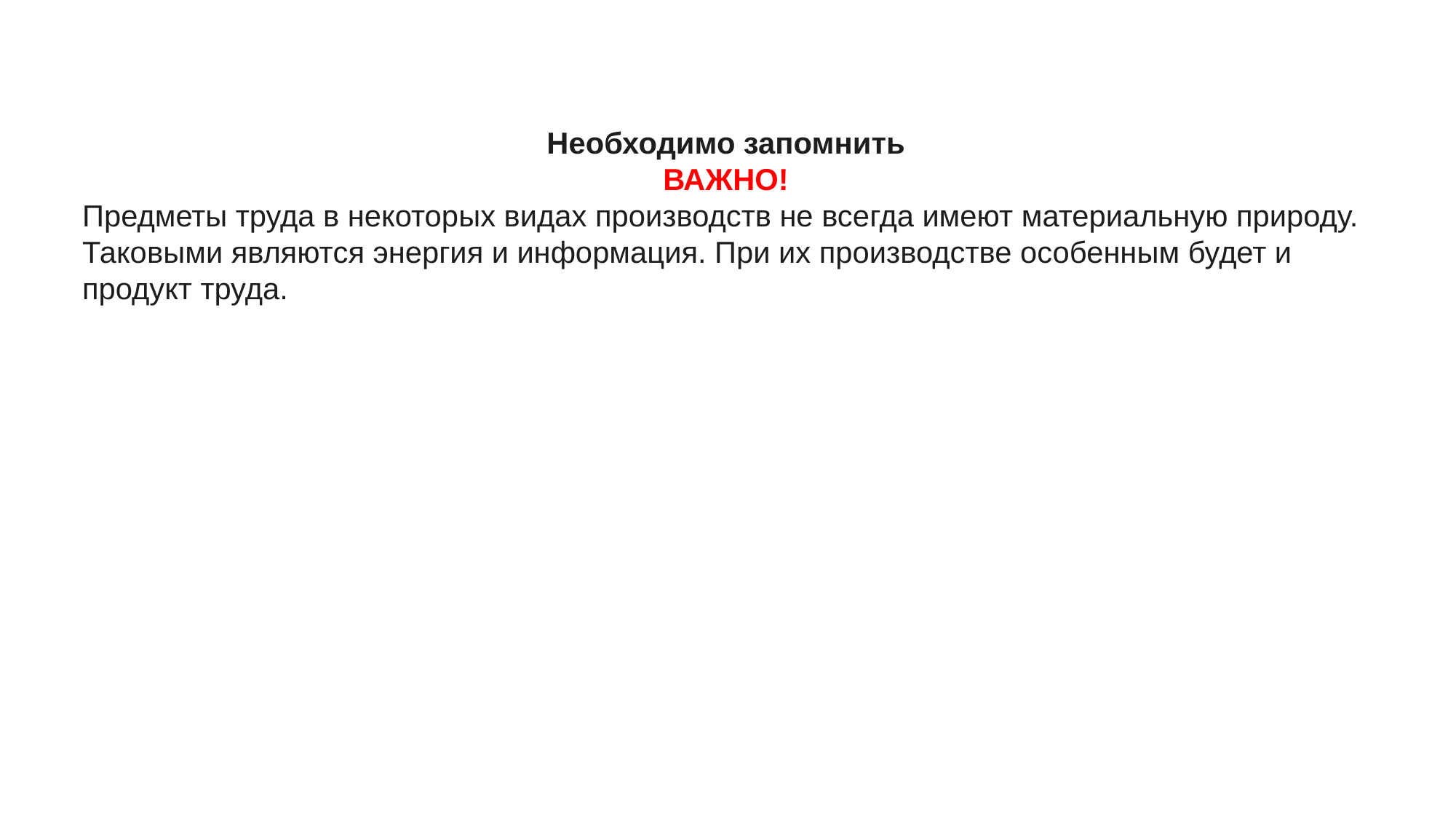

Необходимо запомнить
ВАЖНО!
Предметы труда в некоторых видах производств не всегда имеют материальную природу.
Таковыми являются энергия и информация. При их производстве особенным будет и продукт труда.